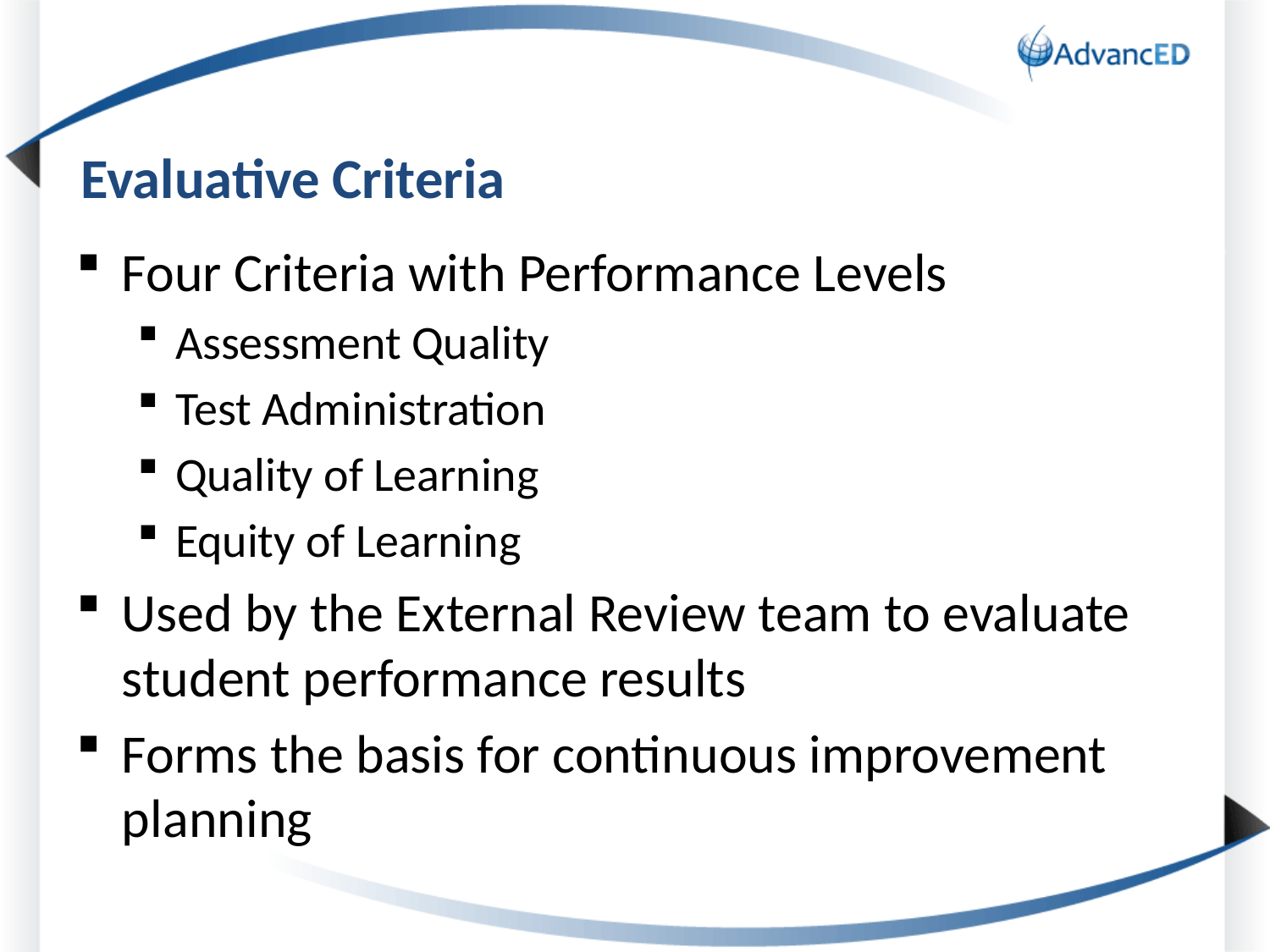

# Evaluative Criteria
Four Criteria with Performance Levels
Assessment Quality
Test Administration
Quality of Learning
Equity of Learning
Used by the External Review team to evaluate student performance results
Forms the basis for continuous improvement planning